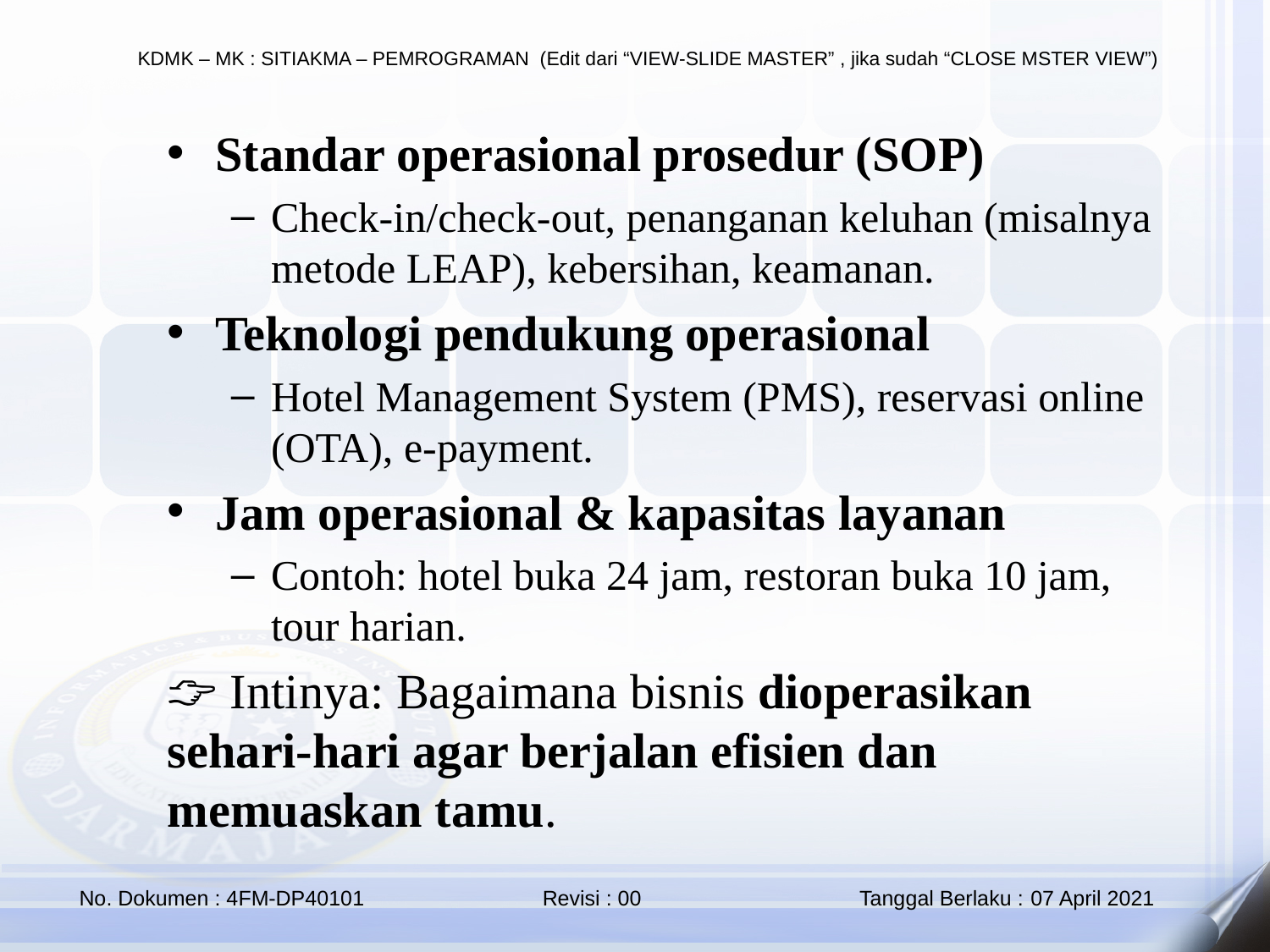

Standar operasional prosedur (SOP)
Check-in/check-out, penanganan keluhan (misalnya metode LEAP), kebersihan, keamanan.
Teknologi pendukung operasional
Hotel Management System (PMS), reservasi online (OTA), e-payment.
Jam operasional & kapasitas layanan
Contoh: hotel buka 24 jam, restoran buka 10 jam, tour harian.
👉 Intinya: Bagaimana bisnis dioperasikan sehari-hari agar berjalan efisien dan memuaskan tamu.